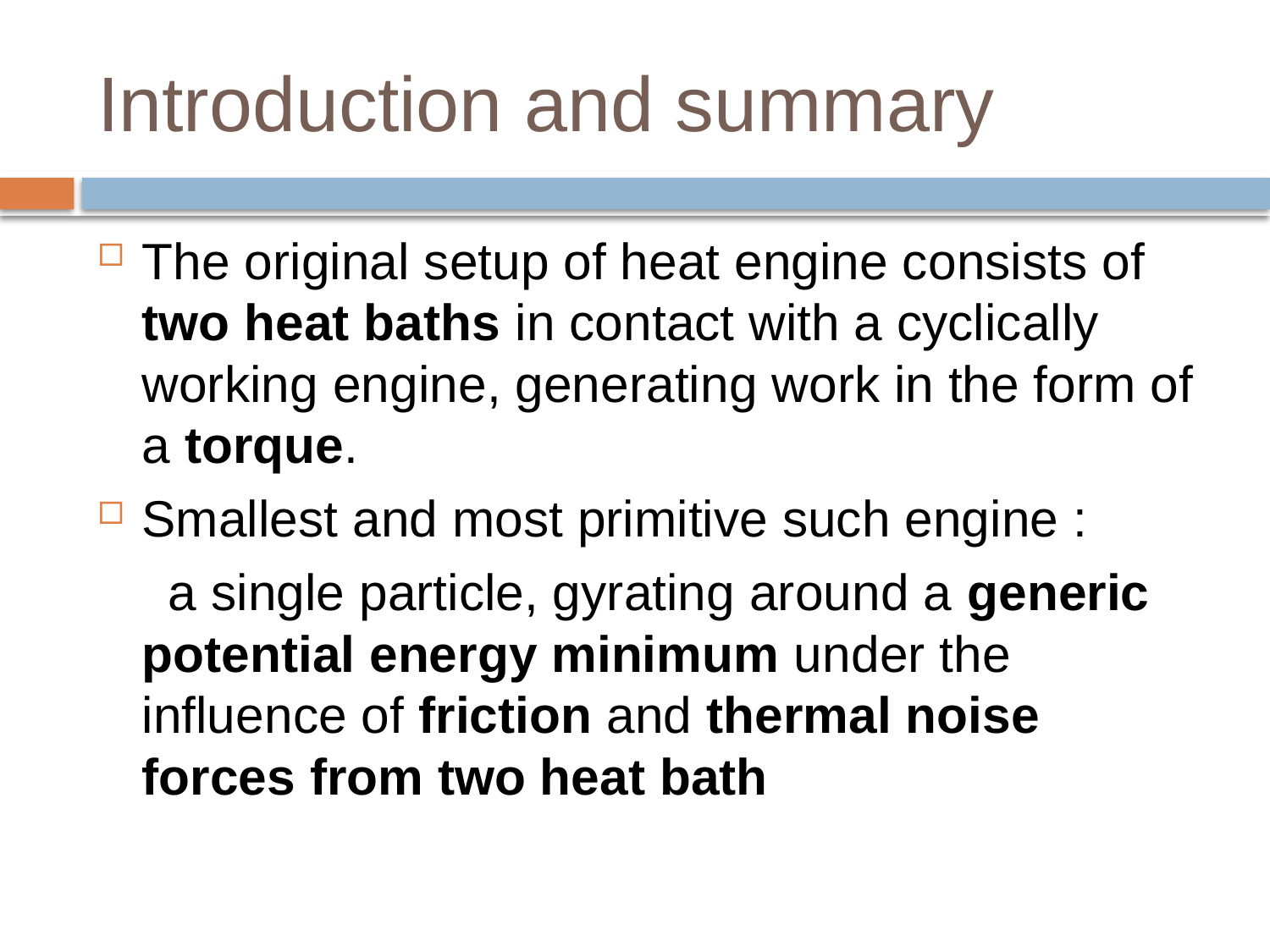

# Introduction and summary
The original setup of heat engine consists of two heat baths in contact with a cyclically working engine, generating work in the form of a torque.
Smallest and most primitive such engine :
     a single particle, gyrating around a generic potential energy minimum under the influence of friction and thermal noise forces from two heat bath